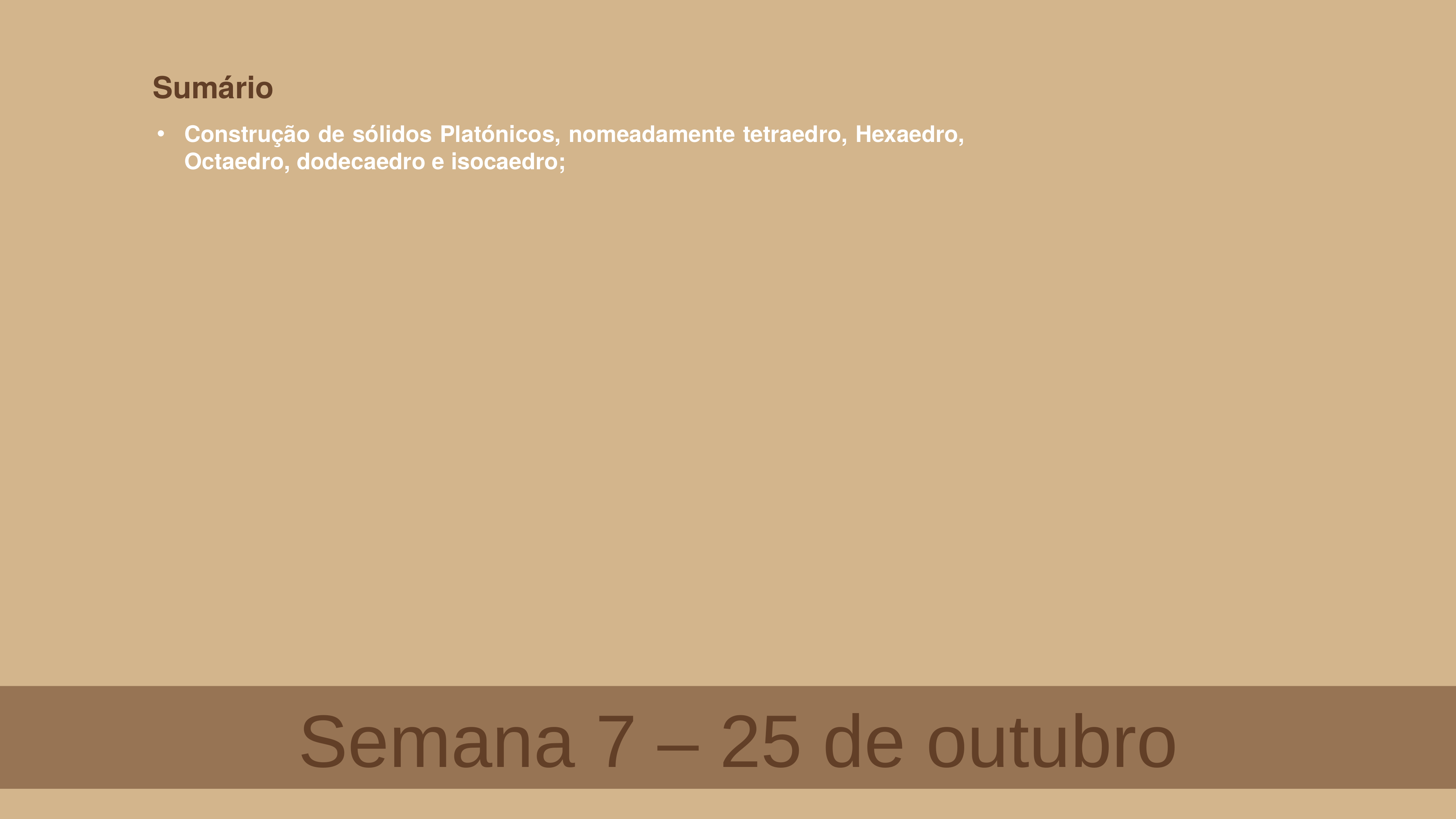

Sumário
Construção de sólidos Platónicos, nomeadamente tetraedro, Hexaedro, Octaedro, dodecaedro e isocaedro;
 Semana 7 – 25 de outubro